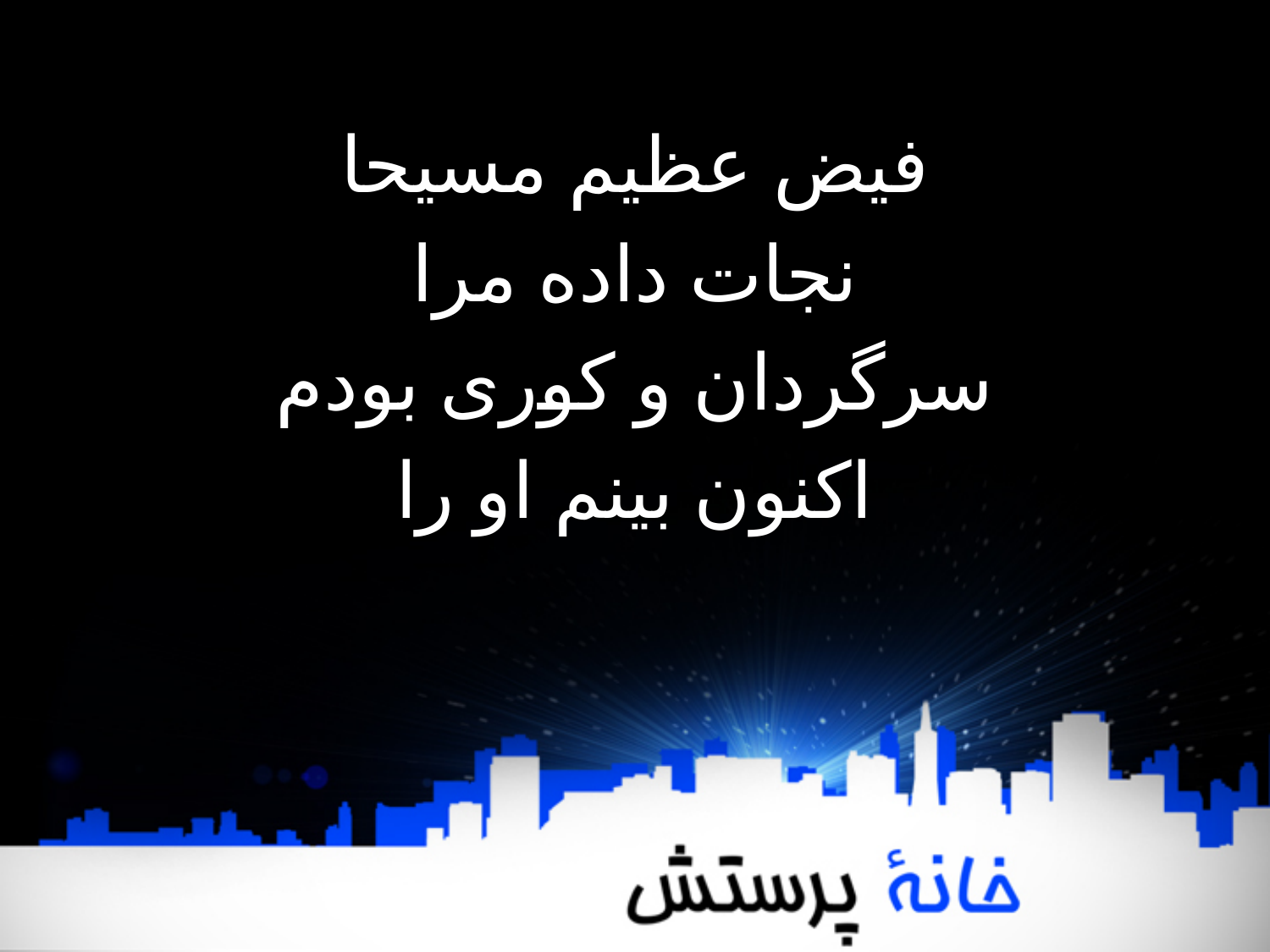

فیض عظیم مسیحا
نجات داده مرا
سرگردان و کوری بودم
اکنون بینم او را